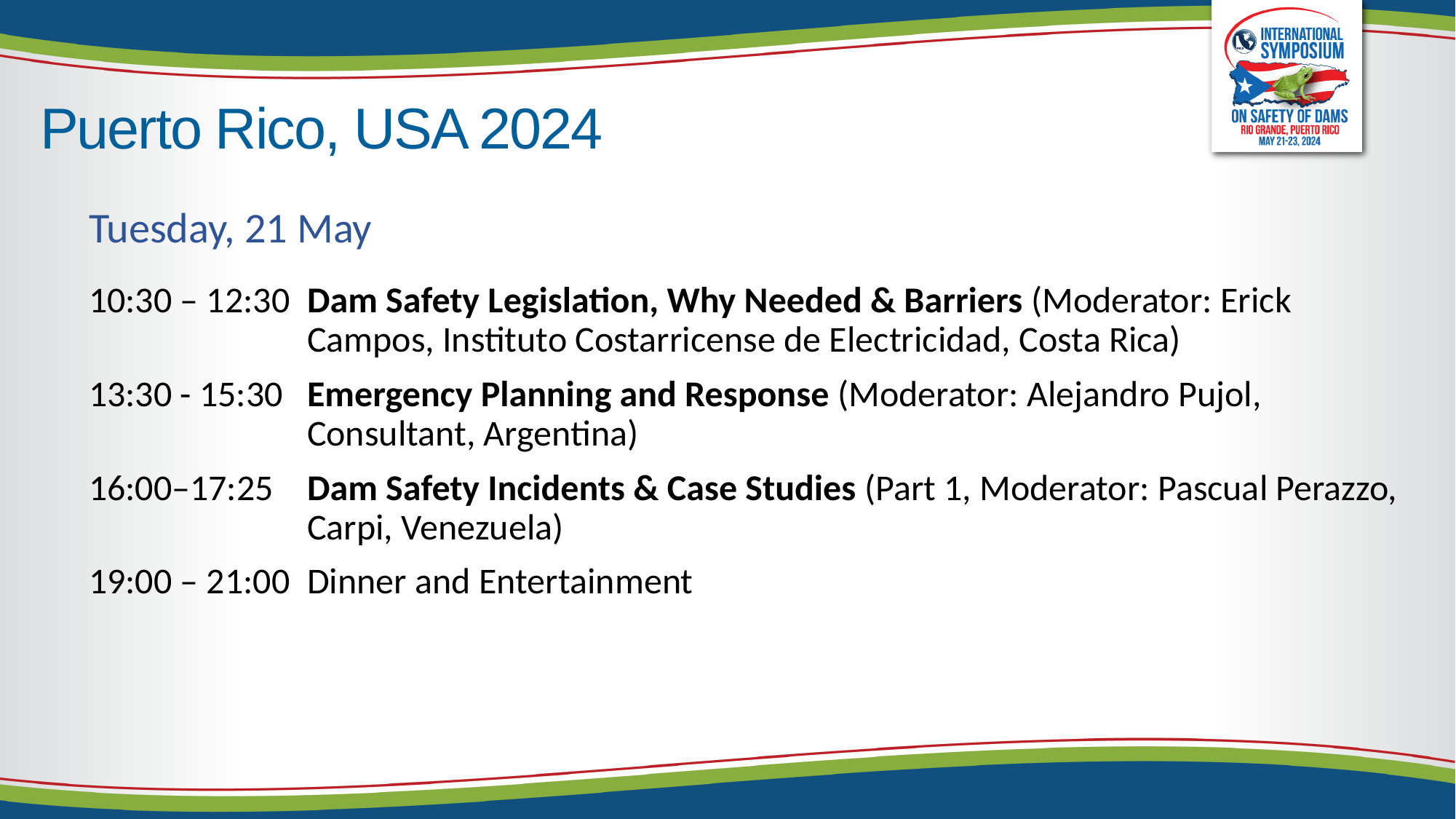

# Puerto Rico, USA 2024
Tuesday, 21 May

10:30 – 12:30	Dam Safety Legislation, Why Needed & Barriers (Moderator: Erick Campos, Instituto Costarricense de Electricidad, Costa Rica)
13:30 - 15:30	Emergency Planning and Response (Moderator: Alejandro Pujol, Consultant, Argentina)
16:00–17:25	Dam Safety Incidents & Case Studies (Part 1, Moderator: Pascual Perazzo, Carpi, Venezuela)
19:00 – 21:00	Dinner and Entertainment